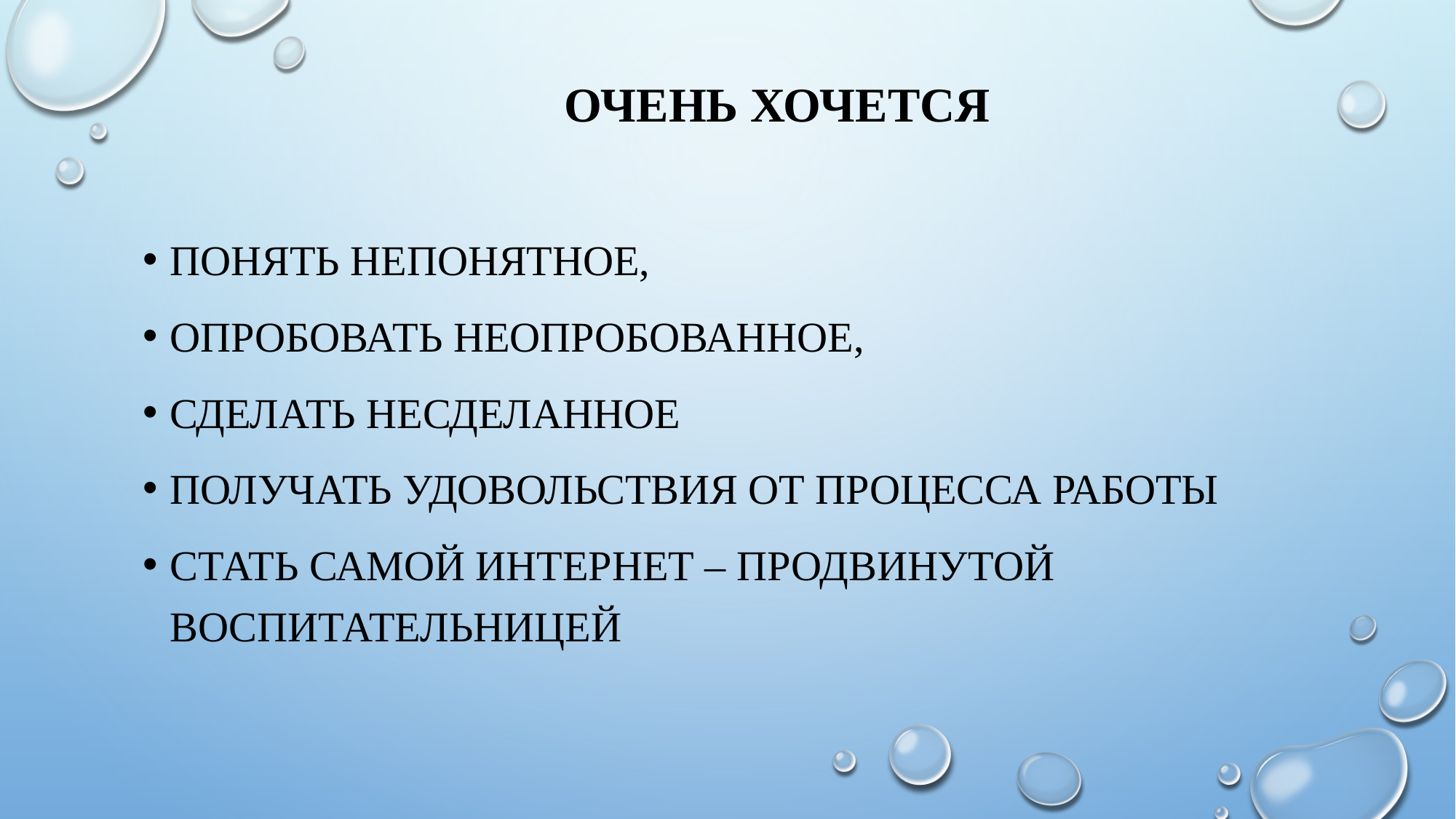

Очень хочется

Понять непонятное,
опробовать неопробованное,
сделать несделанное
Получать удовольствия от процесса работы
Стать самой Интернет – продвинутой воспитательницей